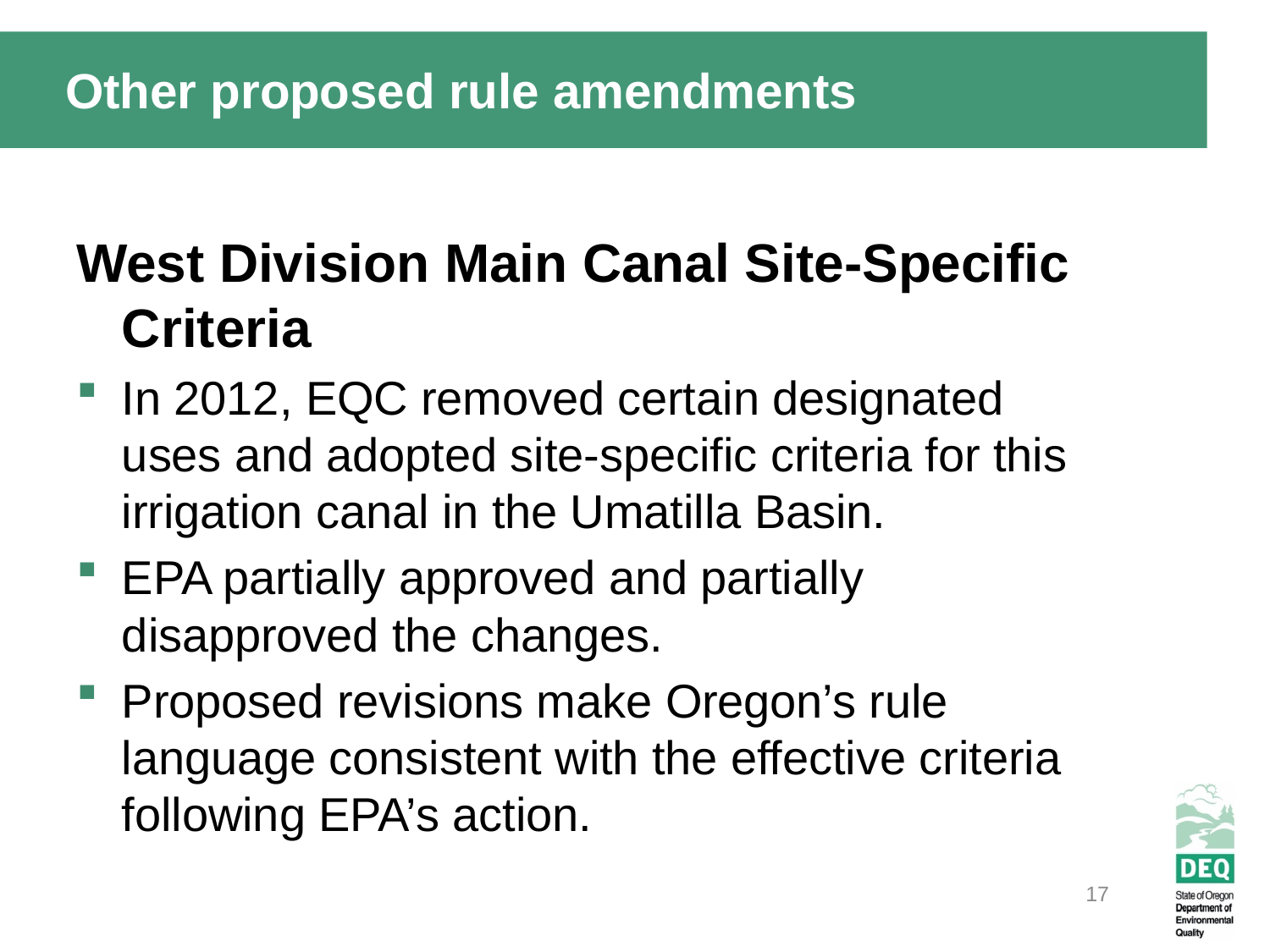

Other proposed rule amendments
West Division Main Canal Site-Specific Criteria
In 2012, EQC removed certain designated uses and adopted site-specific criteria for this irrigation canal in the Umatilla Basin.
EPA partially approved and partially disapproved the changes.
Proposed revisions make Oregon’s rule language consistent with the effective criteria following EPA’s action.

17